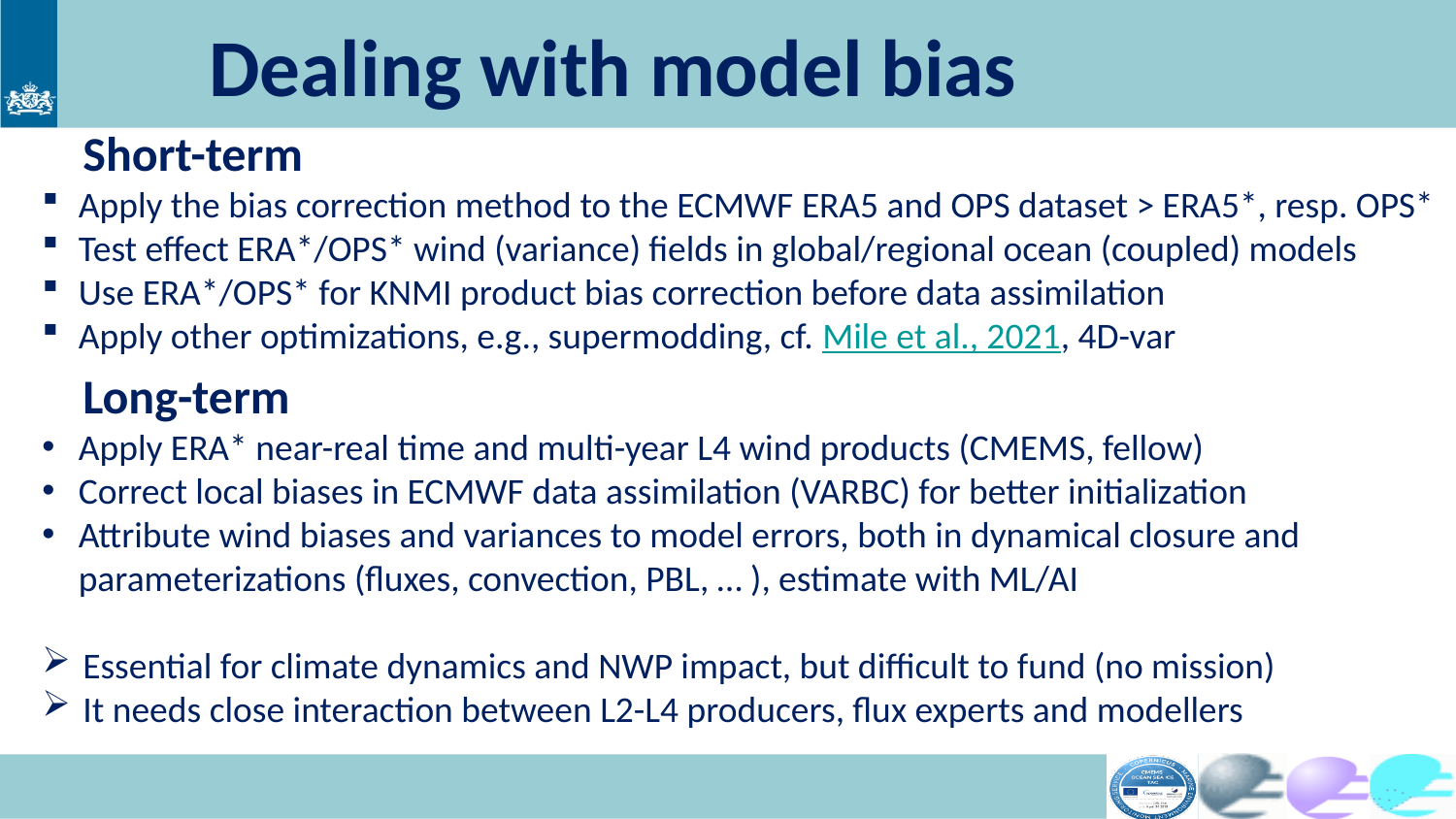

# Dealing with model bias
Short-term
Apply the bias correction method to the ECMWF ERA5 and OPS dataset > ERA5*, resp. OPS*
Test effect ERA*/OPS* wind (variance) fields in global/regional ocean (coupled) models
Use ERA*/OPS* for KNMI product bias correction before data assimilation
Apply other optimizations, e.g., supermodding, cf. Mile et al., 2021, 4D-var
Long-term
Apply ERA* near-real time and multi-year L4 wind products (CMEMS, fellow)
Correct local biases in ECMWF data assimilation (VARBC) for better initialization
Attribute wind biases and variances to model errors, both in dynamical closure and parameterizations (fluxes, convection, PBL, … ), estimate with ML/AI

Essential for climate dynamics and NWP impact, but difficult to fund (no mission)
It needs close interaction between L2-L4 producers, flux experts and modellers